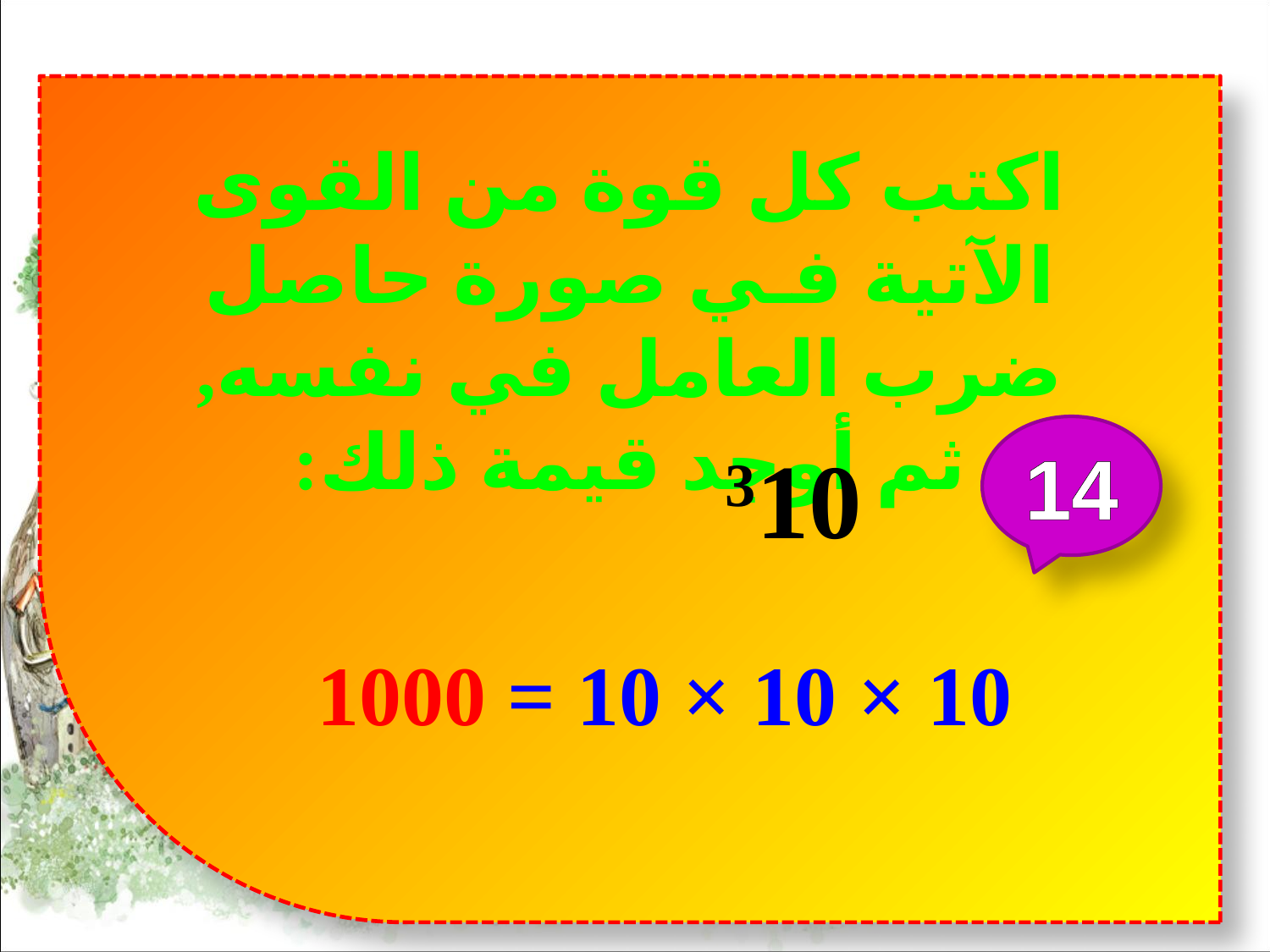

اكتب كل قوة من القوى الآتية فـي صورة حاصل ضرب العامل في نفسه,
ثم أوجد قيمة ذلك:
14
310
10 × 10 × 10 = 1000